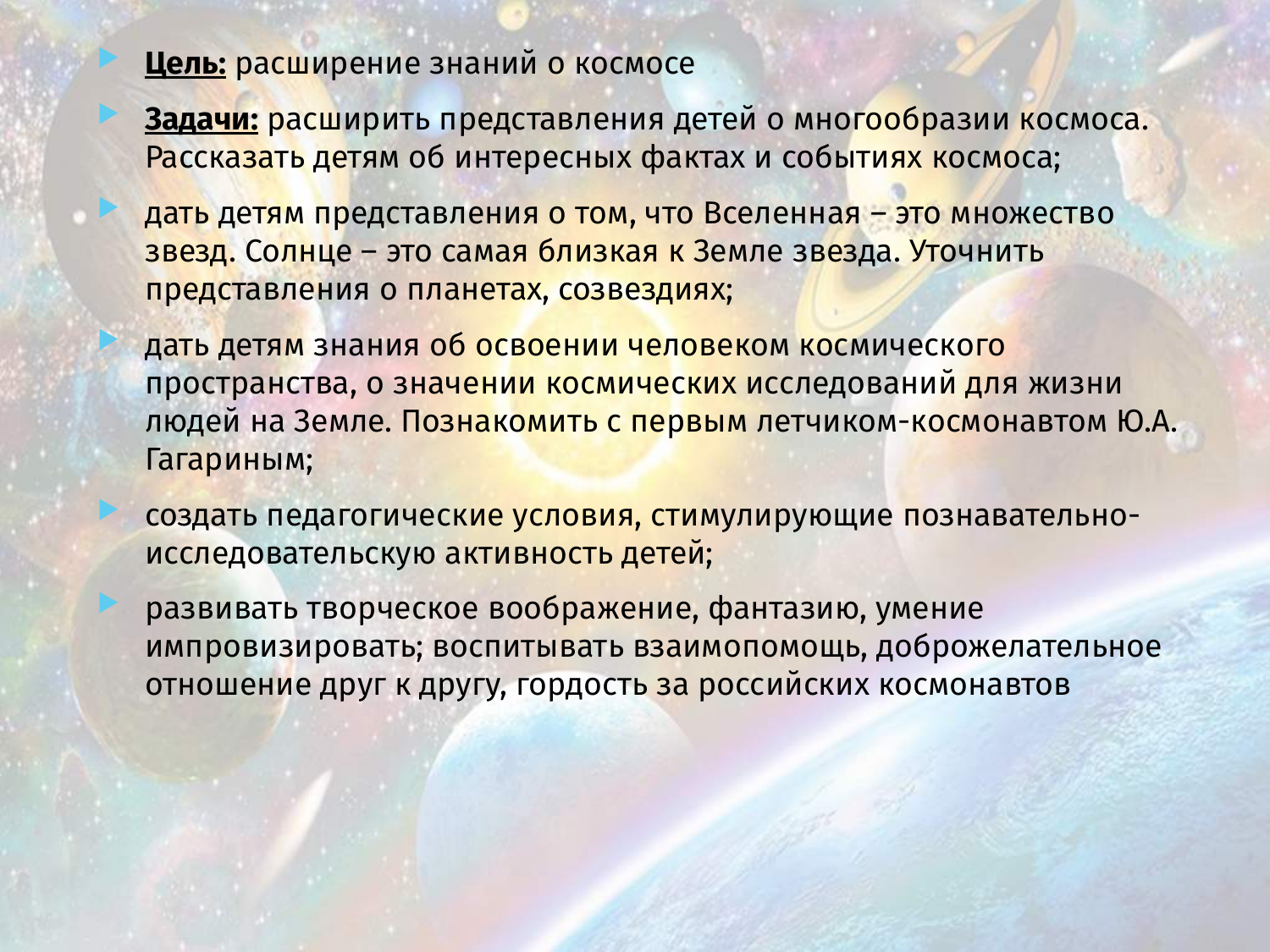

Цель: расширение знаний о космосе
Задачи: расширить представления детей о многообразии космоса. Рассказать детям об интересных фактах и событиях космоса;
дать детям представления о том, что Вселенная – это множество звезд. Солнце – это самая близкая к Земле звезда. Уточнить представления о планетах, созвездиях;
дать детям знания об освоении человеком космического пространства, о значении космических исследований для жизни людей на Земле. Познакомить с первым летчиком-космонавтом Ю.А. Гагариным;
создать педагогические условия, стимулирующие познавательно-исследовательскую активность детей;
развивать творческое воображение, фантазию, умение импровизировать; воспитывать взаимопомощь, доброжелательное отношение друг к другу, гордость за российских космонавтов